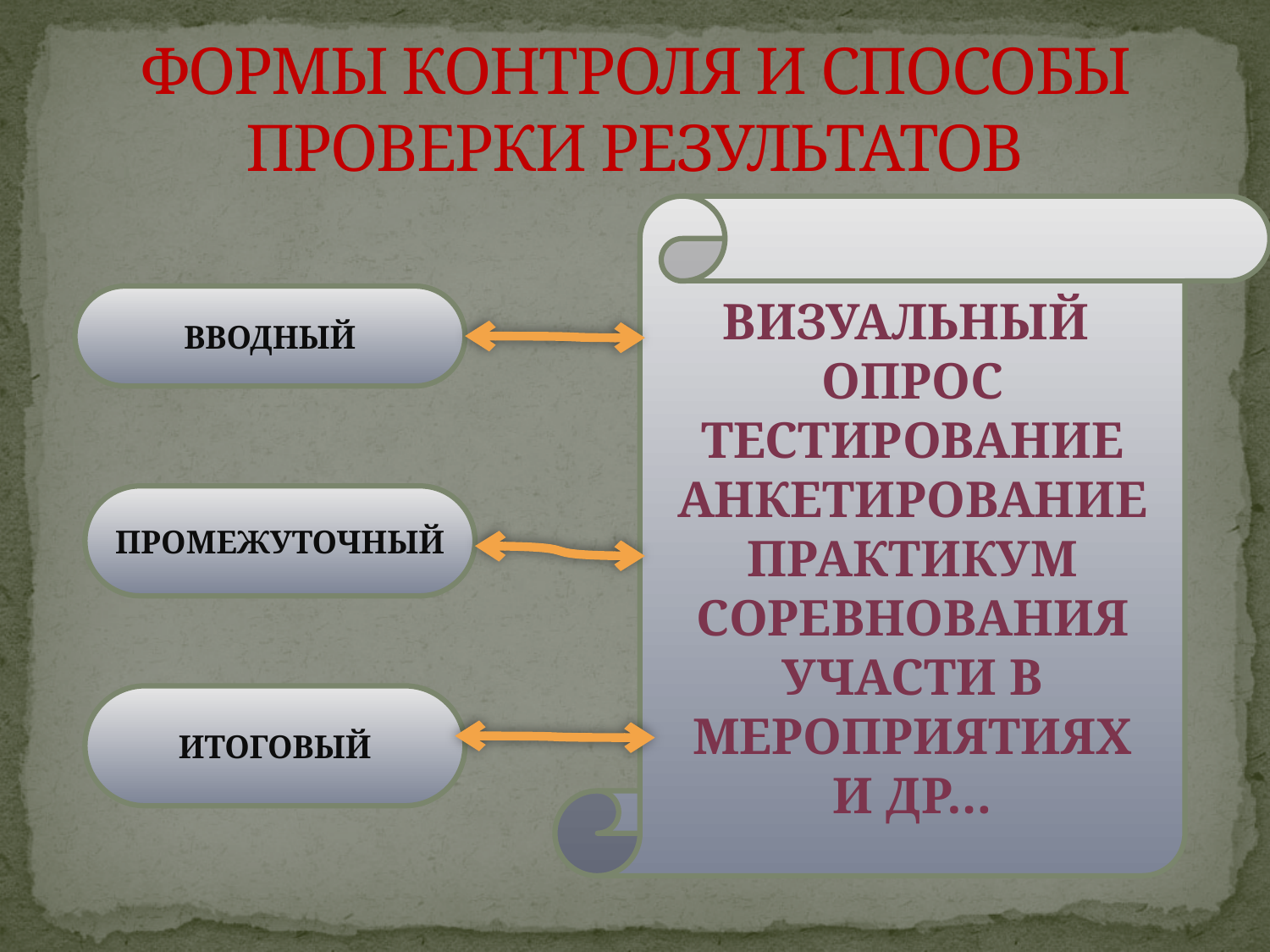

# ФОРМЫ КОНТРОЛЯ И СПОСОБЫ ПРОВЕРКИ РЕЗУЛЬТАТОВ
ВИЗУАЛЬНЫЙ
ОПРОС
ТЕСТИРОВАНИЕ
АНКЕТИРОВАНИЕ
ПРАКТИКУМ
СОРЕВНОВАНИЯ
УЧАСТИ В МЕРОПРИЯТИЯХ
И ДР…
ВВОДНЫЙ
ПРОМЕЖУТОЧНЫЙ
ИТОГОВЫЙ